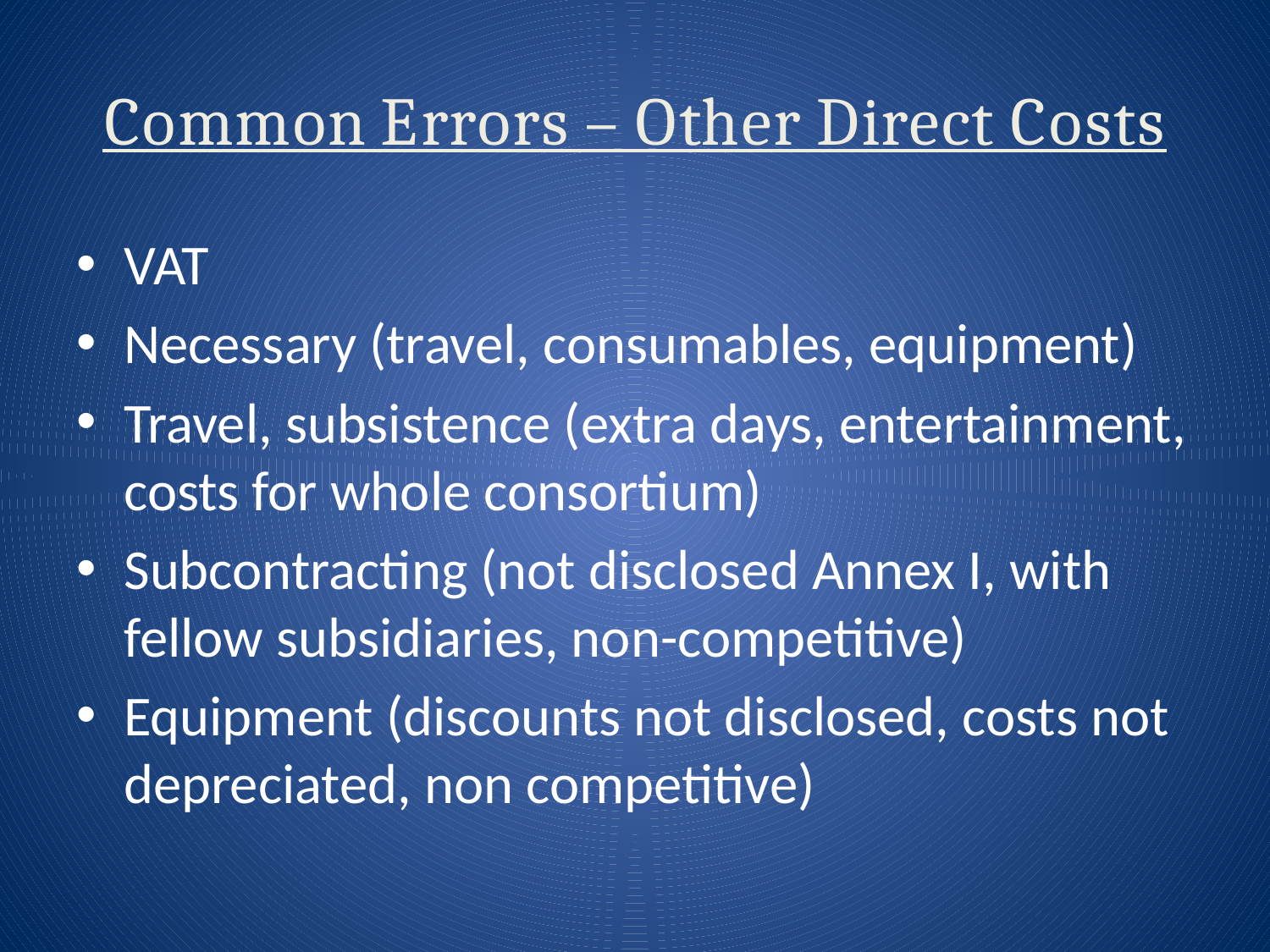

# Common Errors – Other Direct Costs
VAT
Necessary (travel, consumables, equipment)
Travel, subsistence (extra days, entertainment, costs for whole consortium)
Subcontracting (not disclosed Annex I, with fellow subsidiaries, non-competitive)
Equipment (discounts not disclosed, costs not depreciated, non competitive)